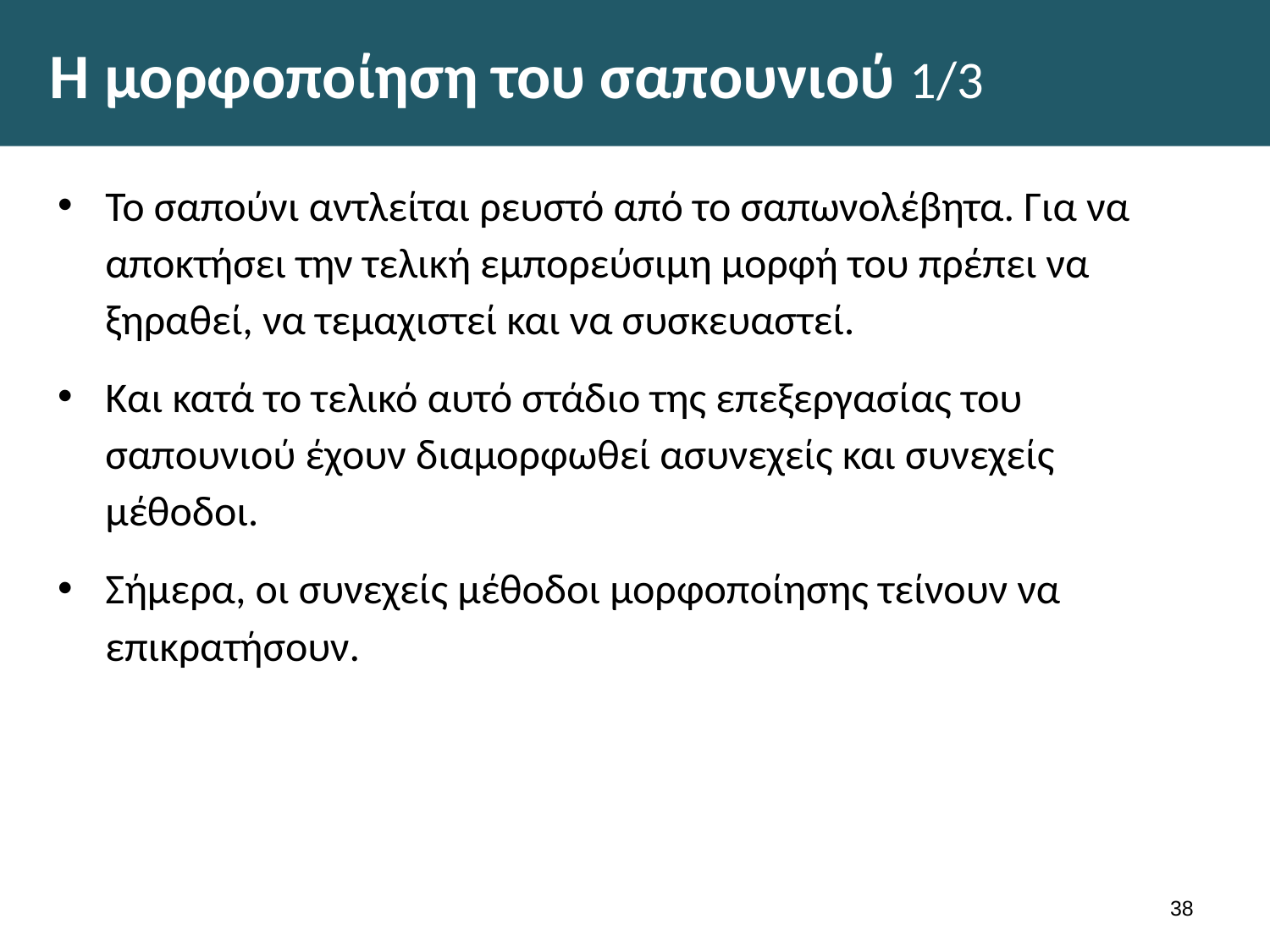

# Η μορφοποίηση του σαπουνιού 1/3
Το σαπούνι αντλείται ρευστό από το σαπωνολέβητα. Για να αποκτήσει την τελική εμπορεύσιμη μορφή του πρέπει να ξηραθεί, να τεμαχιστεί και να συσκευαστεί.
Και κατά το τελικό αυτό στάδιο της επεξεργασίας του σαπουνιού έχουν διαμορφωθεί ασυνεχείς και συνεχείς μέθοδοι.
Σήμερα, οι συνεχείς μέθοδοι μορφοποίησης τείνουν να επικρατήσουν.
38